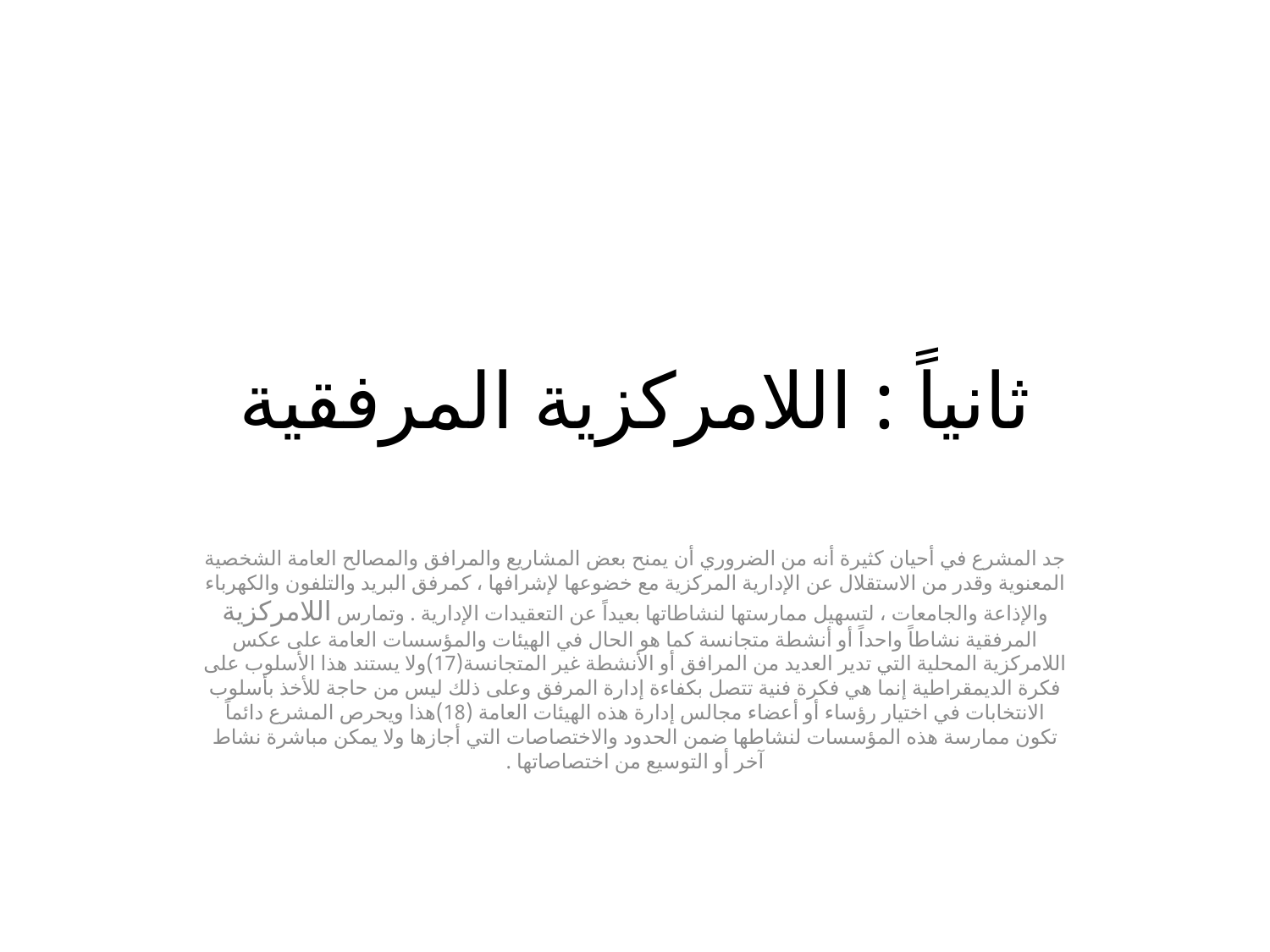

# ثانياً : اللامركزية المرفقية
جد المشرع في أحيان كثيرة أنه من الضروري أن يمنح بعض المشاريع والمرافق والمصالح العامة الشخصية المعنوية وقدر من الاستقلال عن الإدارية المركزية مع خضوعها لإشرافها ، كمرفق البريد والتلفون والكهرباء والإذاعة والجامعات ، لتسهيل ممارستها لنشاطاتها بعيداً عن التعقيدات الإدارية . وتمارس اللامركزية المرفقية نشاطاً واحداً أو أنشطة متجانسة كما هو الحال في الهيئات والمؤسسات العامة على عكس اللامركزية المحلية التي تدير العديد من المرافق أو الأنشطة غير المتجانسة(17)ولا يستند هذا الأسلوب على فكرة الديمقراطية إنما هي فكرة فنية تتصل بكفاءة إدارة المرفق وعلى ذلك ليس من حاجة للأخذ بأسلوب الانتخابات في اختيار رؤساء أو أعضاء مجالس إدارة هذه الهيئات العامة (18)هذا ويحرص المشرع دائماً تكون ممارسة هذه المؤسسات لنشاطها ضمن الحدود والاختصاصات التي أجازها ولا يمكن مباشرة نشاط آخر أو التوسيع من اختصاصاتها .